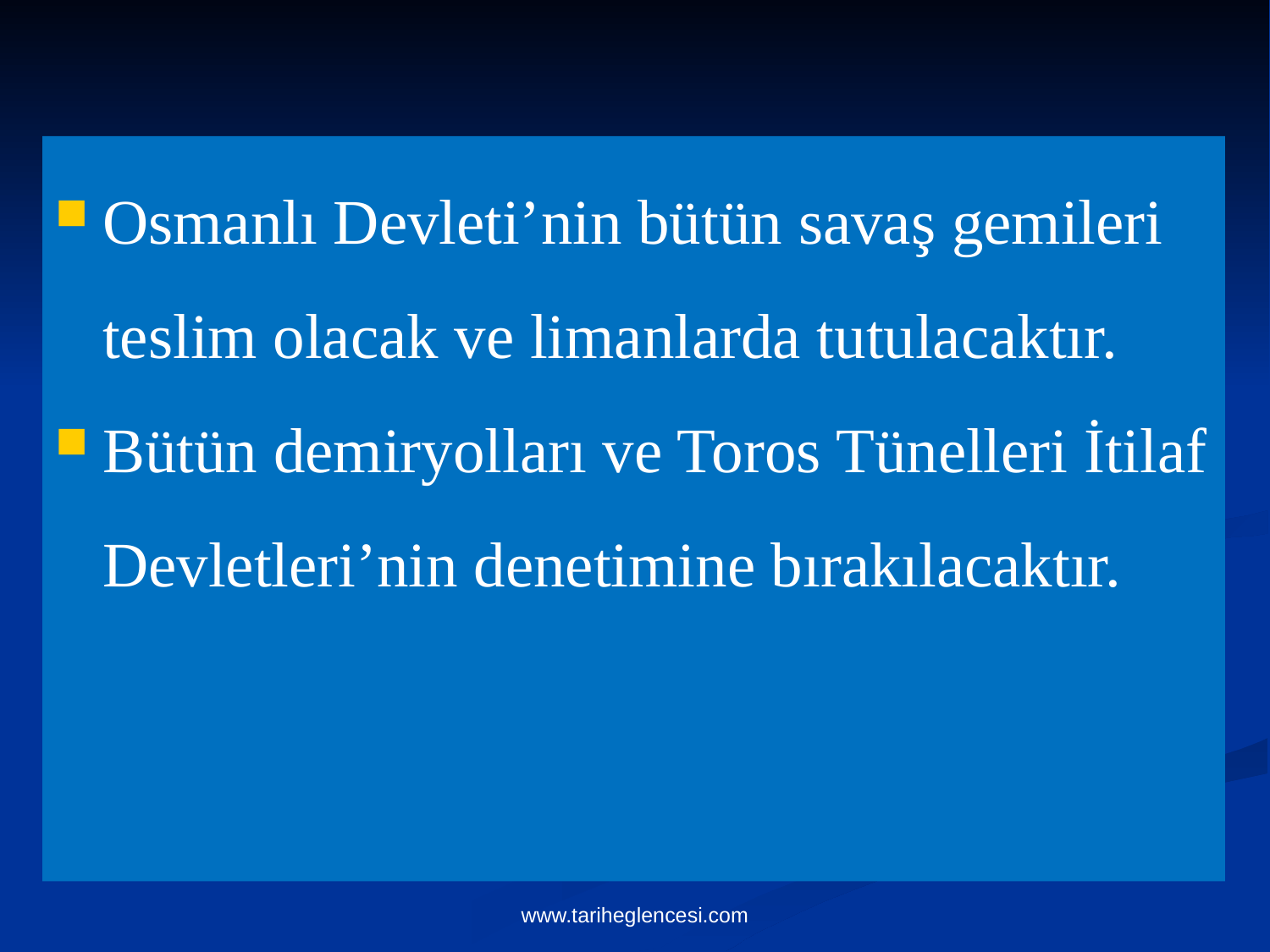

Osmanlı Devleti’nin bütün savaş gemileri teslim olacak ve limanlarda tutulacaktır.
Bütün demiryolları ve Toros Tünelleri İtilaf Devletleri’nin denetimine bırakılacaktır.

www.tariheglencesi.com